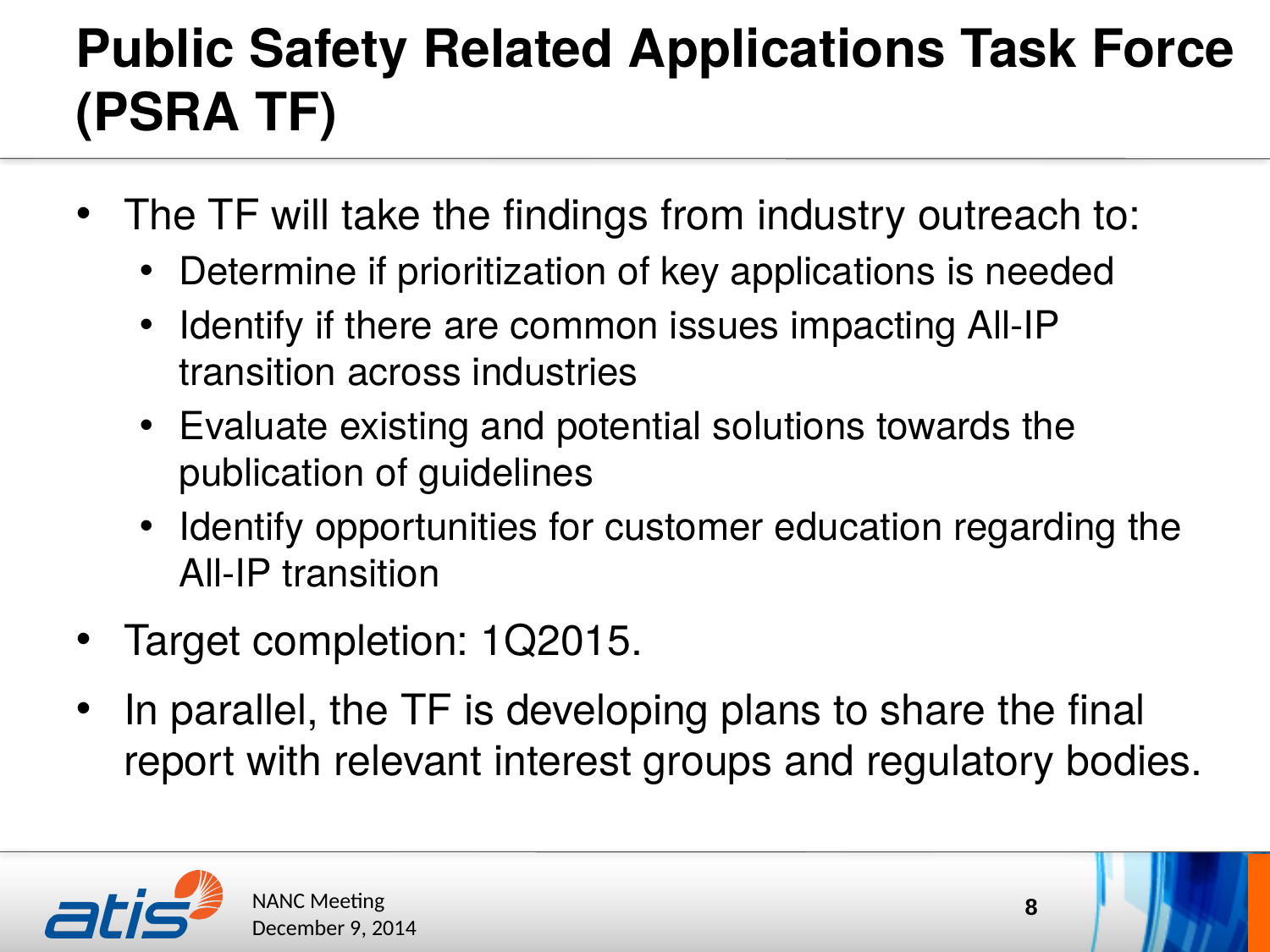

# Public Safety Related Applications Task Force (PSRA TF)
The TF will take the findings from industry outreach to:
Determine if prioritization of key applications is needed
Identify if there are common issues impacting All-IP transition across industries
Evaluate existing and potential solutions towards the publication of guidelines
Identify opportunities for customer education regarding the All-IP transition
Target completion: 1Q2015.
In parallel, the TF is developing plans to share the final report with relevant interest groups and regulatory bodies.
8